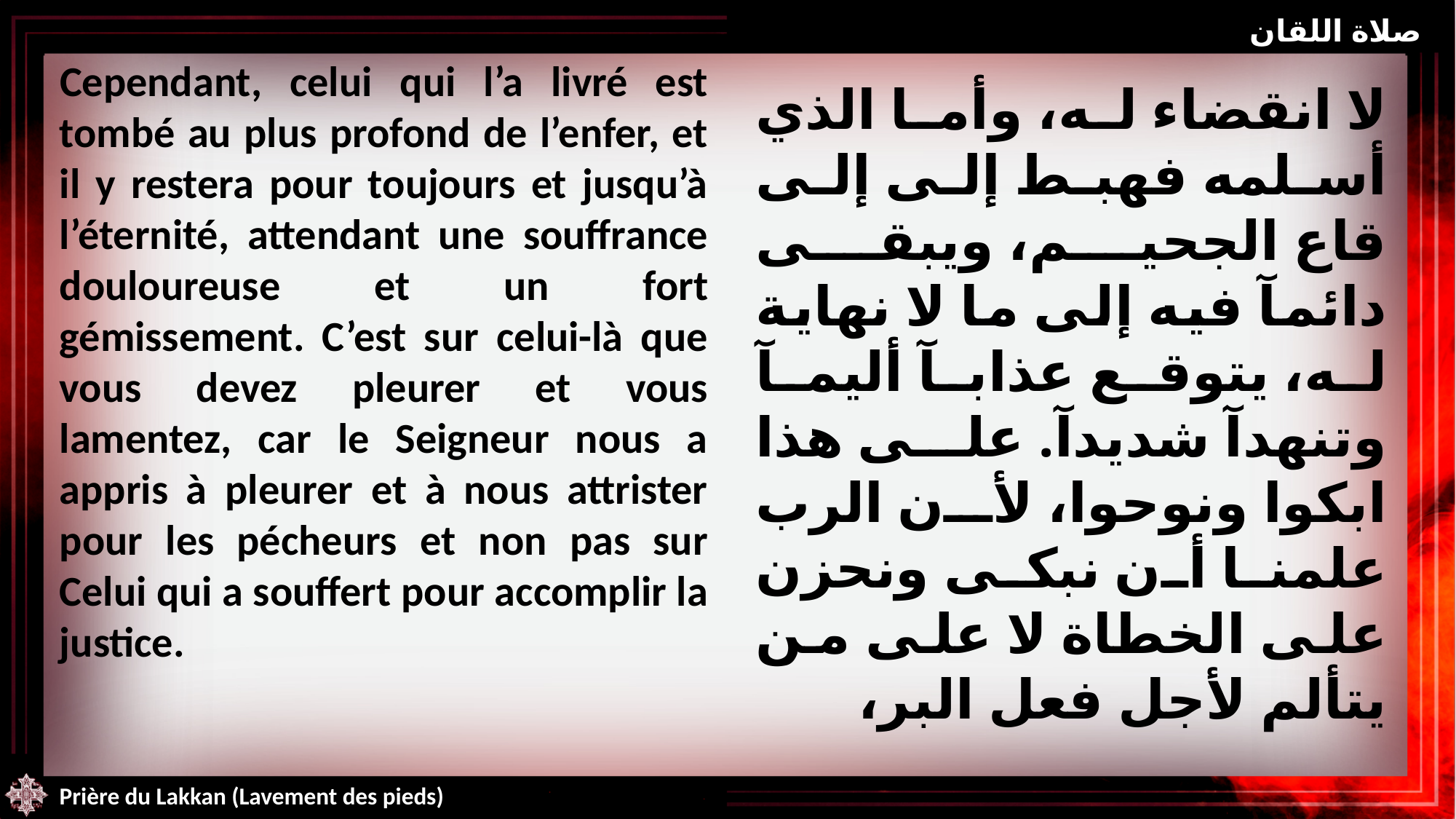

صلاة اللقان
Cependant, celui qui l’a livré est tombé au plus profond de l’enfer, et il y restera pour toujours et jusqu’à l’éternité, attendant une souffrance douloureuse et un fort gémissement. C’est sur celui-là que vous devez pleurer et vous lamentez, car le Seigneur nous a appris à pleurer et à nous attrister pour les pécheurs et non pas sur Celui qui a souffert pour accomplir la justice.
لا انقضاء له، وأما الذي أسلمه فهبط إلى إلى قاع الجحيم، ويبقى دائمآ فيه إلى ما لا نهاية له، يتوقع عذابآ أليمآ وتنهدآ شديدآ. على هذا ابكوا ونوحوا، لأن الرب علمنا أن نبكى ونحزن على الخطاة لا على من يتألم لأجل فعل البر،
Prière du Lakkan (Lavement des pieds)